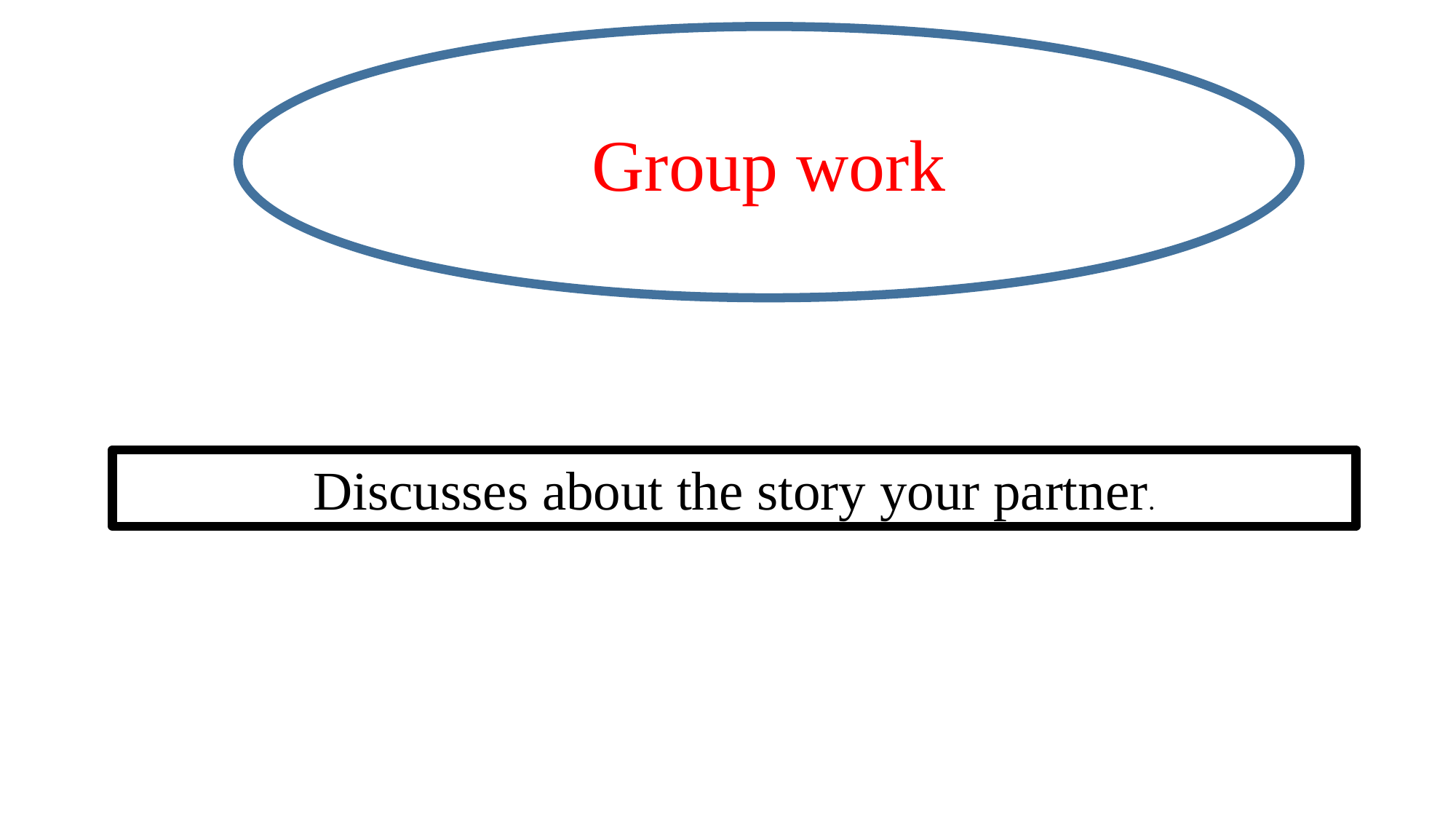

Group work
Discusses about the story your partner.